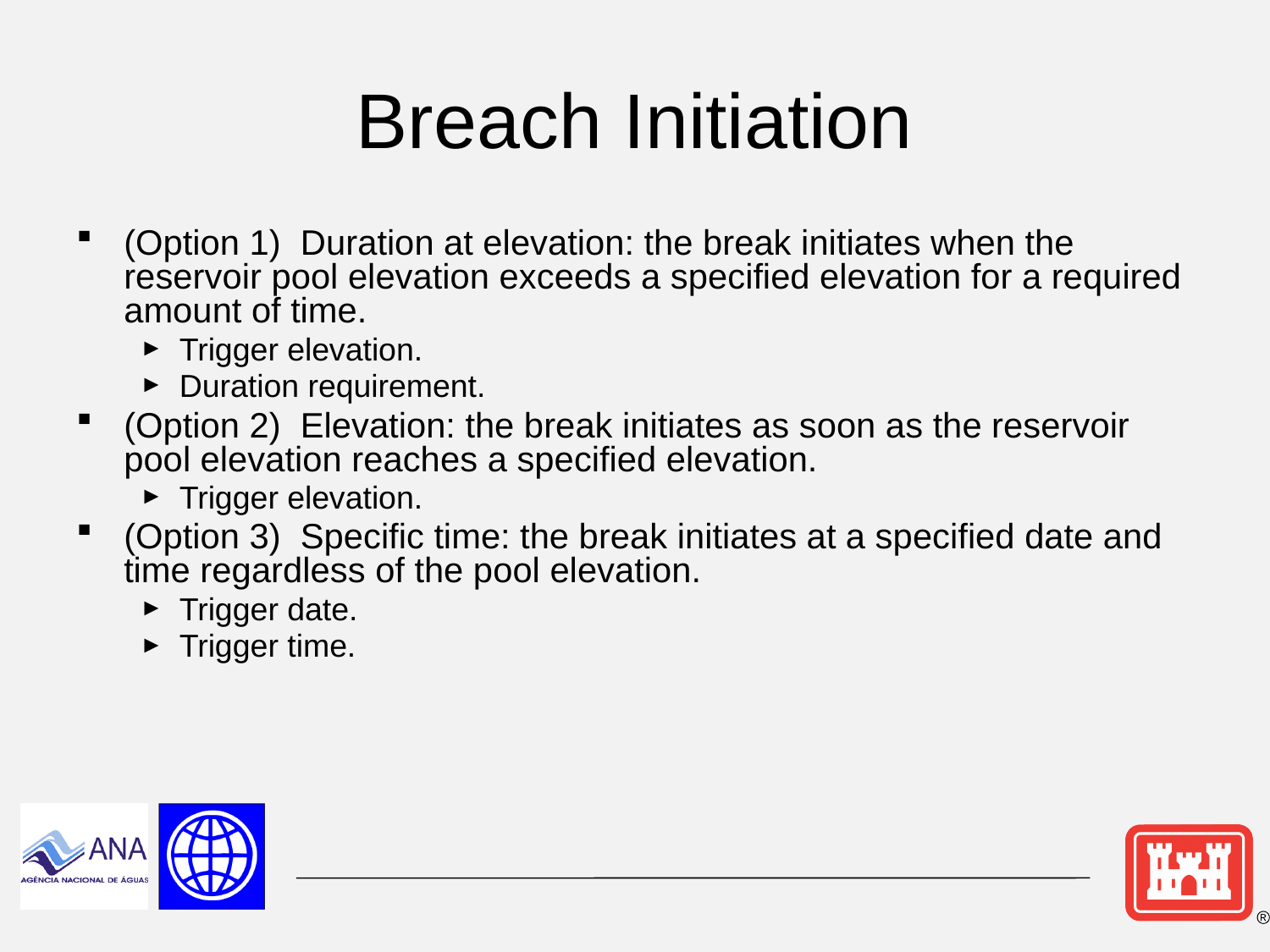

# Breach Initiation
(Option 1)  Duration at elevation: the break initiates when the reservoir pool elevation exceeds a specified elevation for a required amount of time.
Trigger elevation.
Duration requirement.
(Option 2)  Elevation: the break initiates as soon as the reservoir pool elevation reaches a specified elevation.
Trigger elevation.
(Option 3)  Specific time: the break initiates at a specified date and time regardless of the pool elevation.
Trigger date.
Trigger time.